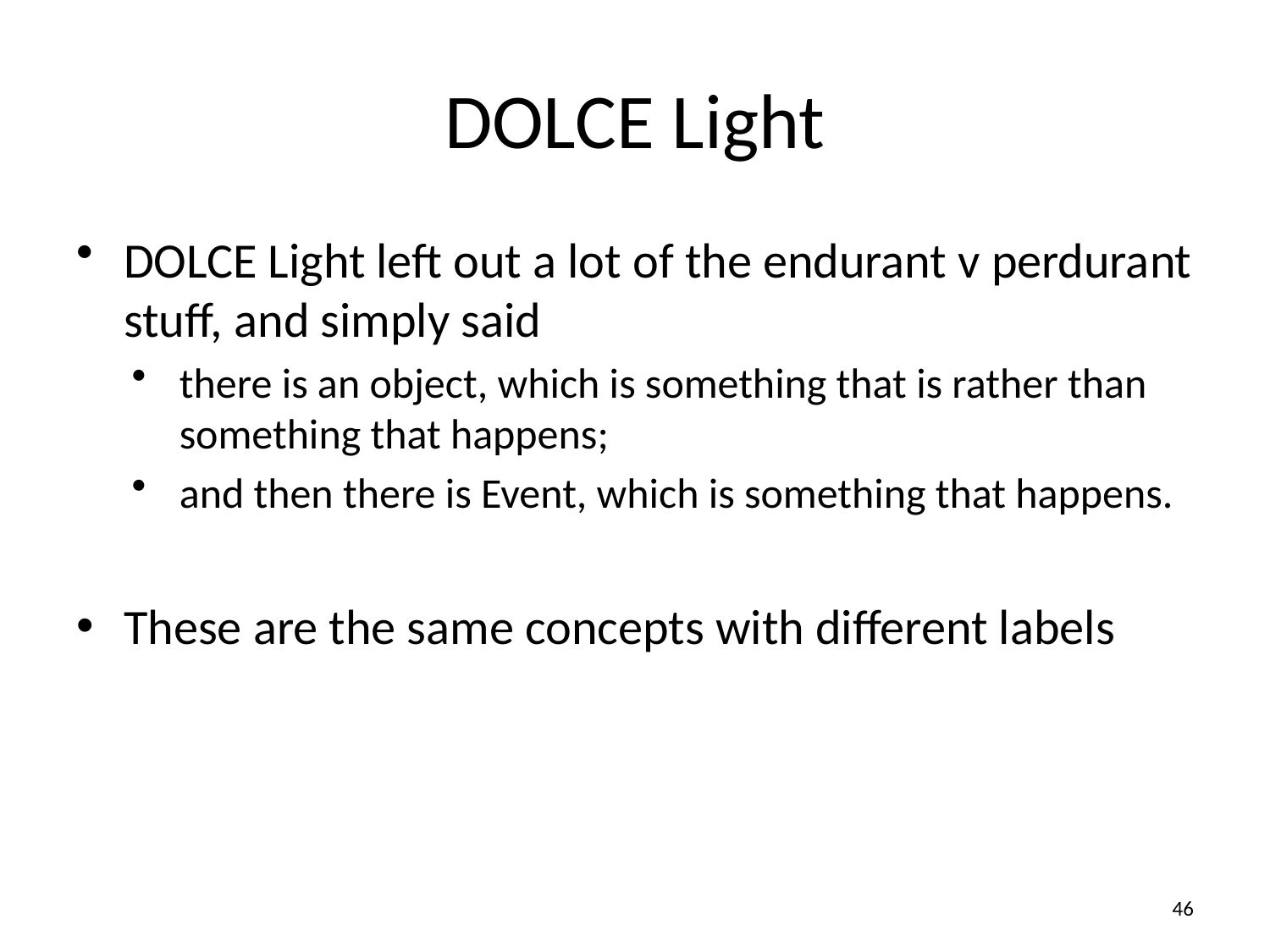

# DOLCE Light
DOLCE Light left out a lot of the endurant v perdurant stuff, and simply said
there is an object, which is something that is rather than something that happens;
and then there is Event, which is something that happens.

These are the same concepts with different labels
46